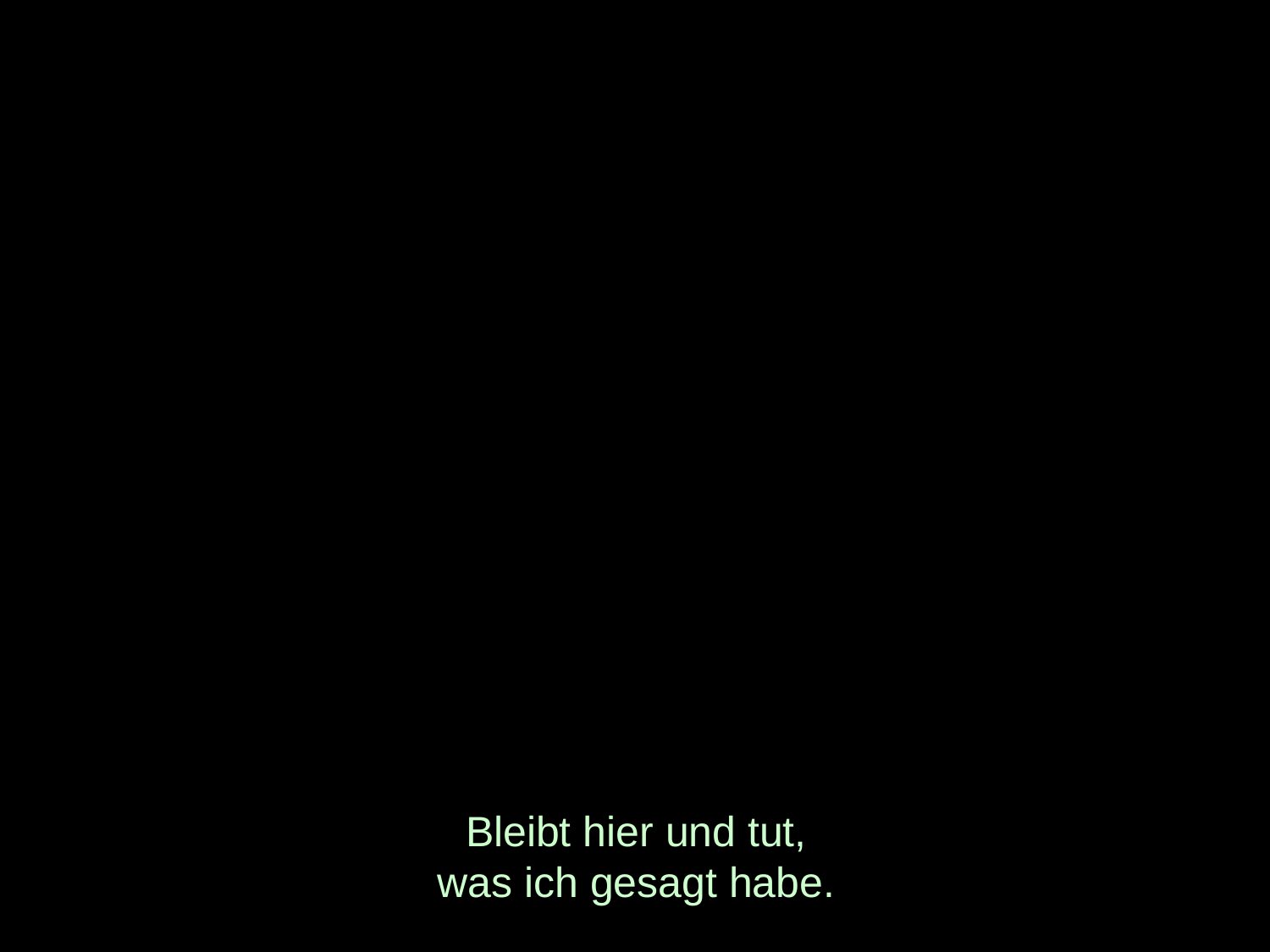

# Bleibt hier und tut, was ich gesagt habe.